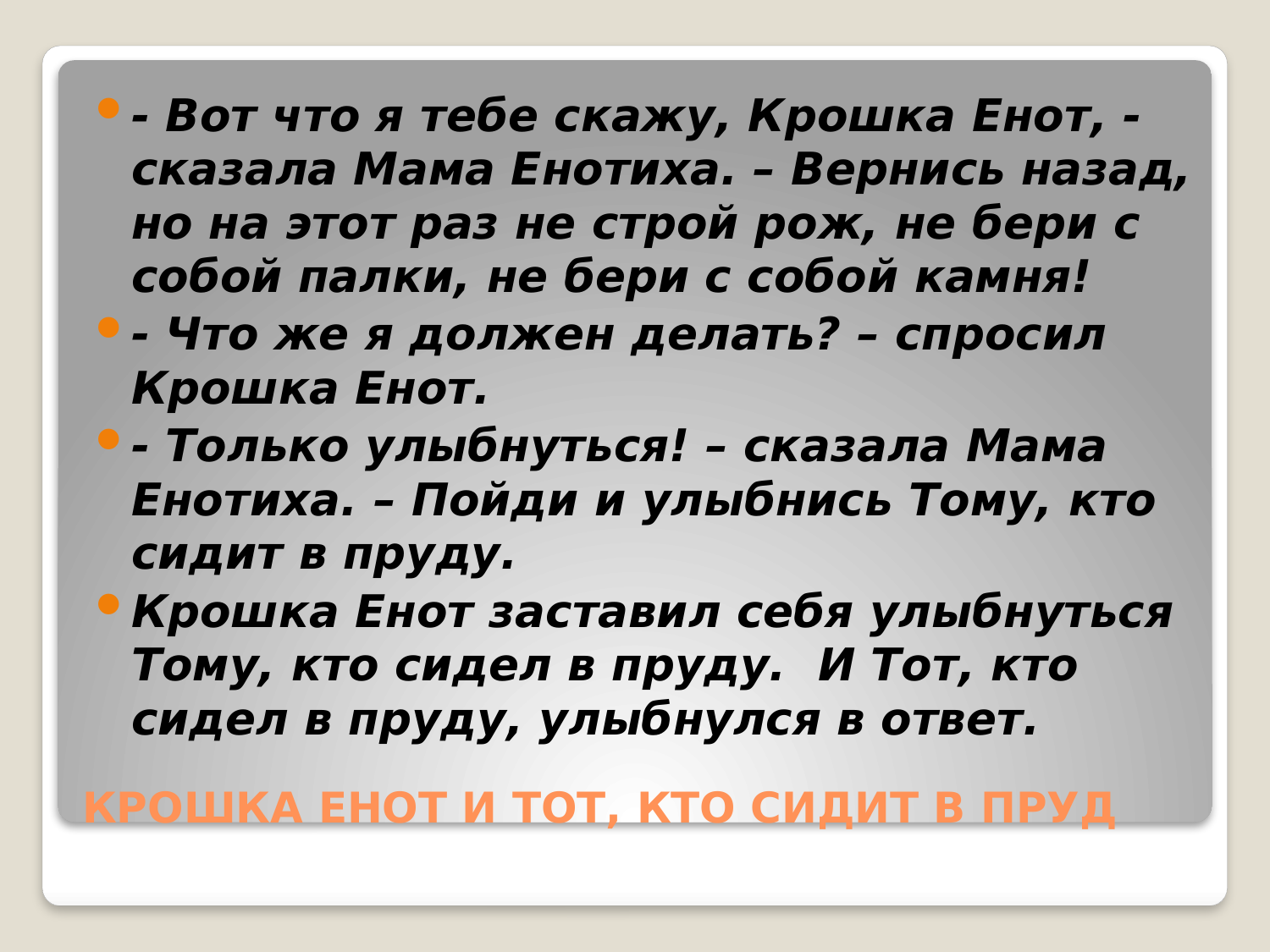

- Вот что я тебе скажу, Крошка Енот, - сказала Мама Енотиха. – Вернись назад, но на этот раз не строй рож, не бери с собой палки, не бери с собой камня!
- Что же я должен делать? – спросил Крошка Енот.
- Только улыбнуться! – сказала Мама Енотиха. – Пойди и улыбнись Тому, кто сидит в пруду.
Крошка Енот заставил себя улыбнуться Тому, кто сидел в пруду.  И Тот, кто сидел в пруду, улыбнулся в ответ.

# КРОШКА ЕНОТ И ТОТ, КТО СИДИТ В ПРУД